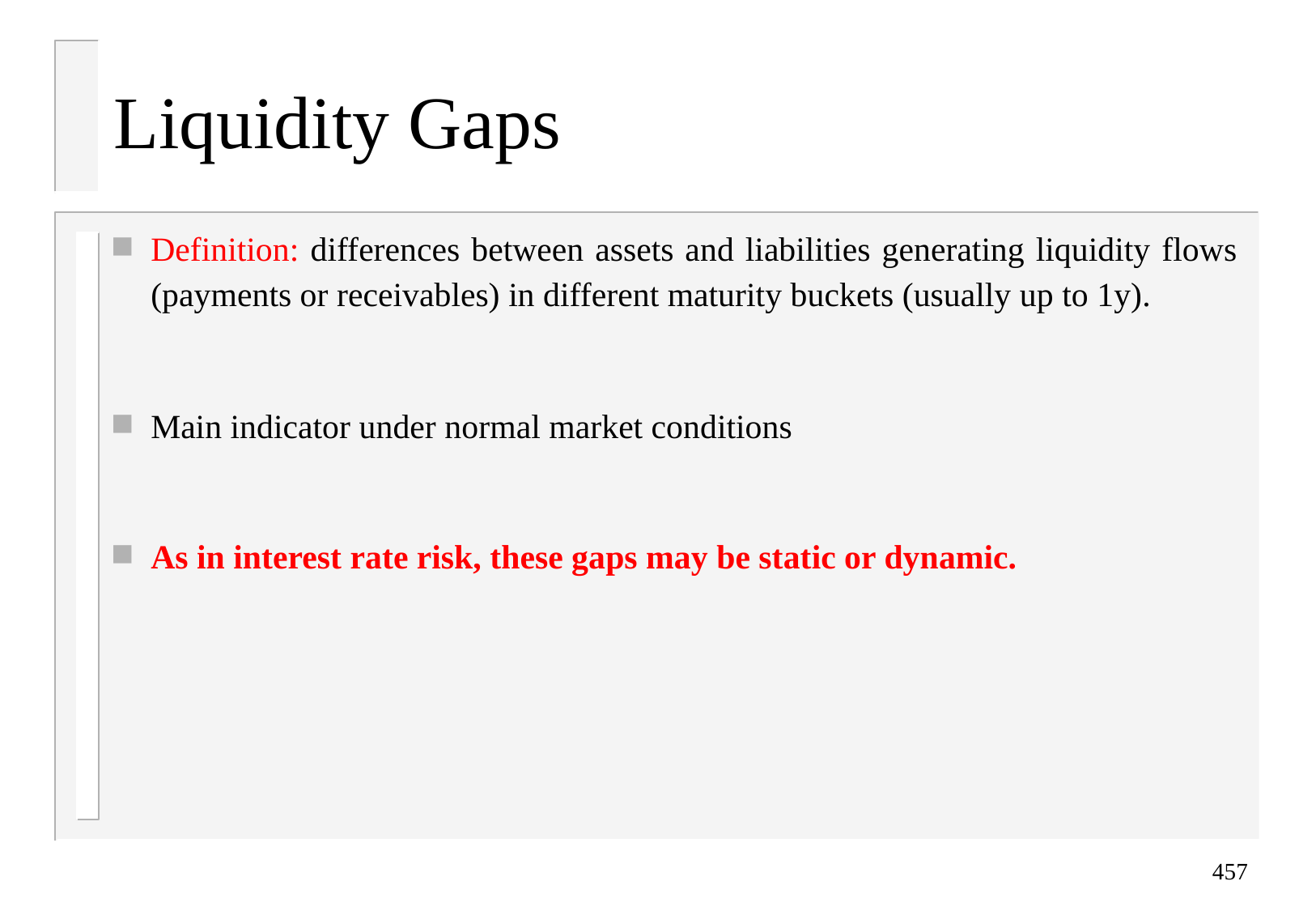

# Liquidity Gaps
Definition: differences between assets and liabilities generating liquidity flows (payments or receivables) in different maturity buckets (usually up to 1y).

Main indicator under normal market conditions

As in interest rate risk, these gaps may be static or dynamic.
457